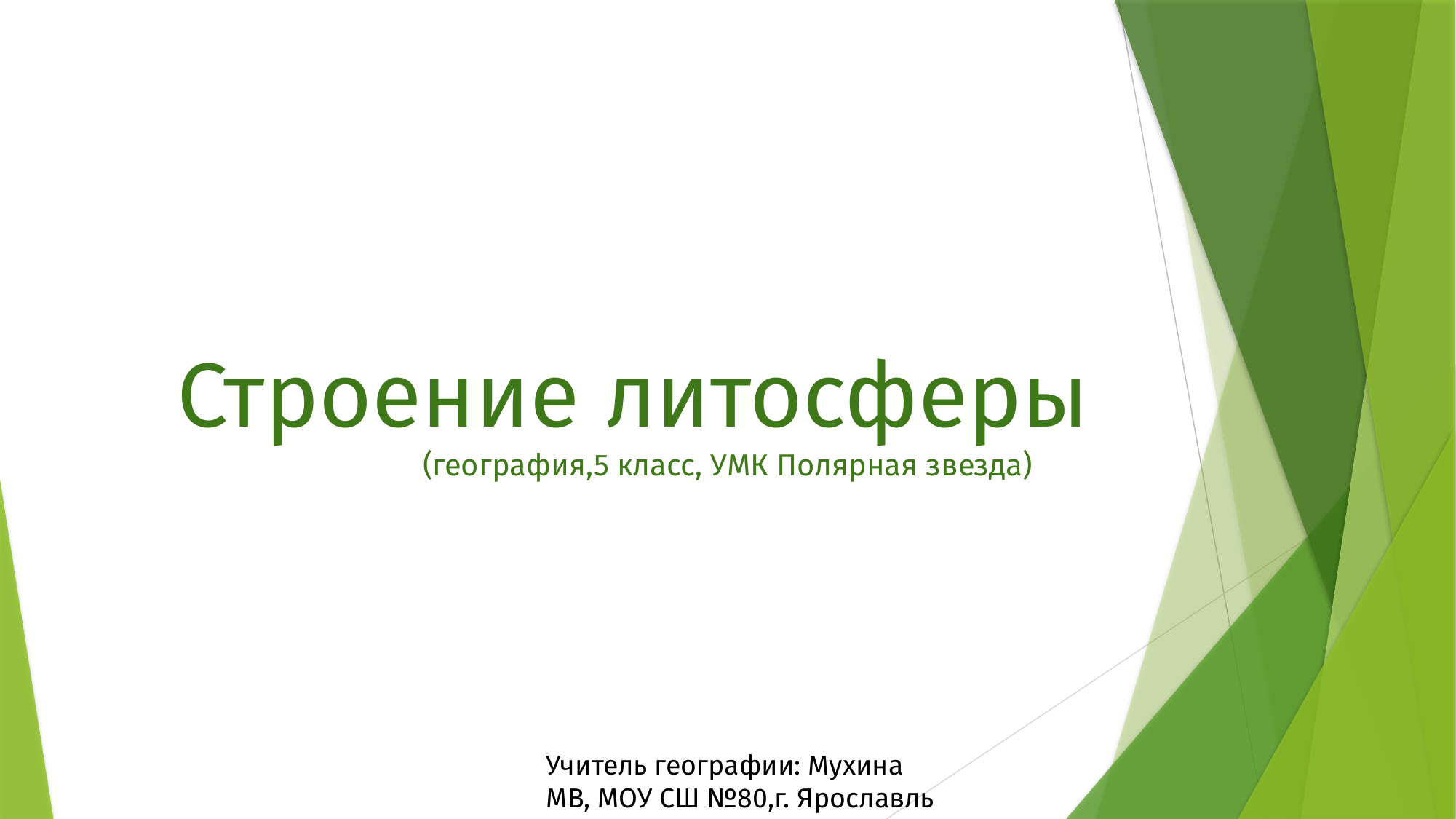

Строение литосферы
(география,5 класс, УМК Полярная звезда)
Учитель географии: Мухина МВ, МОУ СШ №80,г. Ярославль